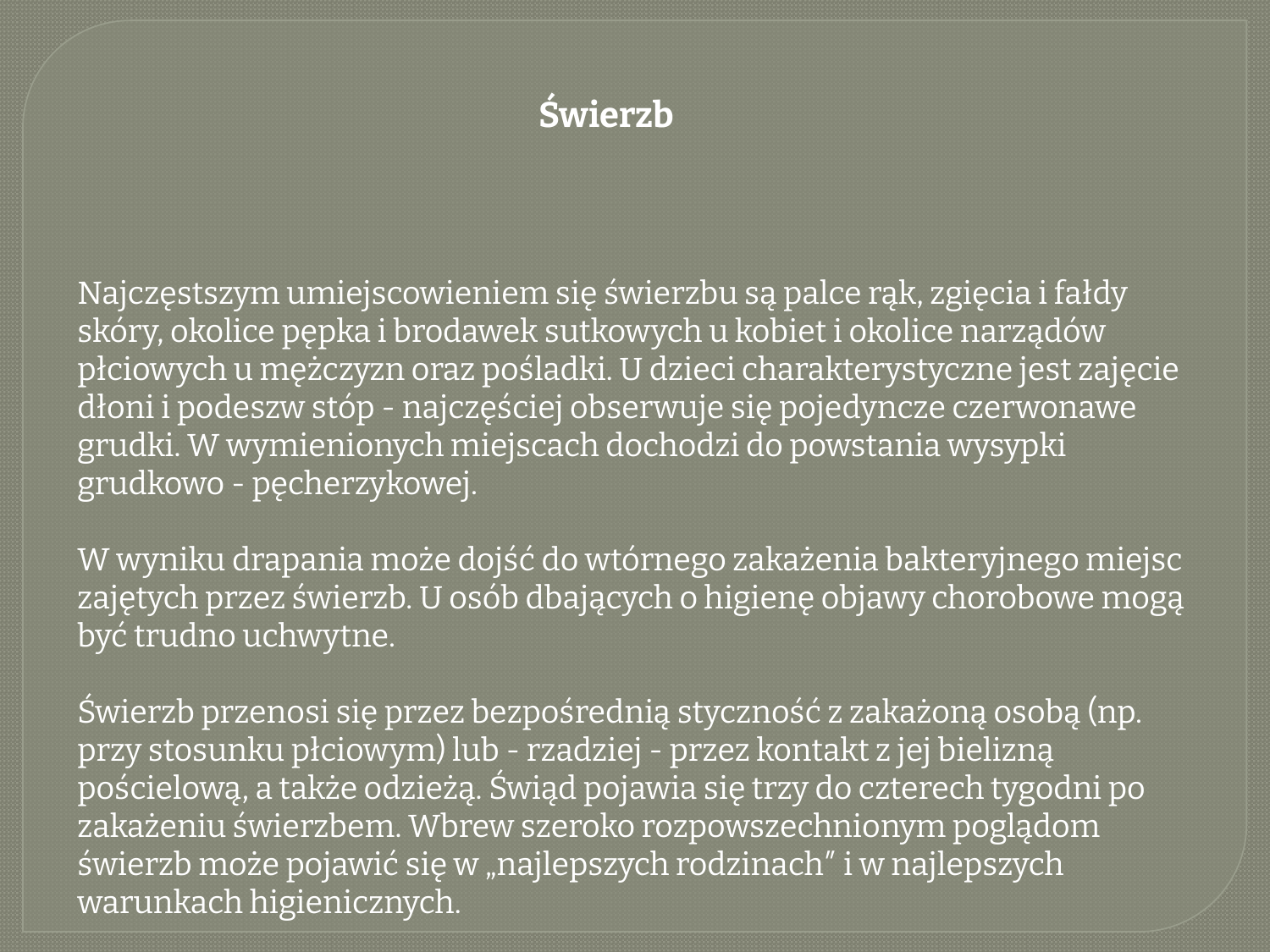

Świerzb
Najczęstszym umiejscowieniem się świerzbu są palce rąk, zgięcia i fałdy skóry, okolice pępka i brodawek sutkowych u kobiet i okolice narządów płciowych u mężczyzn oraz pośladki. U dzieci charakterystyczne jest zajęcie dłoni i podeszw stóp - najczęściej obserwuje się pojedyncze czerwonawe grudki. W wymienionych miejscach dochodzi do powstania wysypki grudkowo - pęcherzykowej.
W wyniku drapania może dojść do wtórnego zakażenia bakteryjnego miejsc zajętych przez świerzb. U osób dbających o higienę objawy chorobowe mogą być trudno uchwytne.
Świerzb przenosi się przez bezpośrednią styczność z zakażoną osobą (np. przy stosunku płciowym) lub - rzadziej - przez kontakt z jej bielizną pościelową, a także odzieżą. Świąd pojawia się trzy do czterech tygodni po zakażeniu świerzbem. Wbrew szeroko rozpowszechnionym poglądom świerzb może pojawić się w „najlepszych rodzinach″ i w najlepszych warunkach higienicznych.